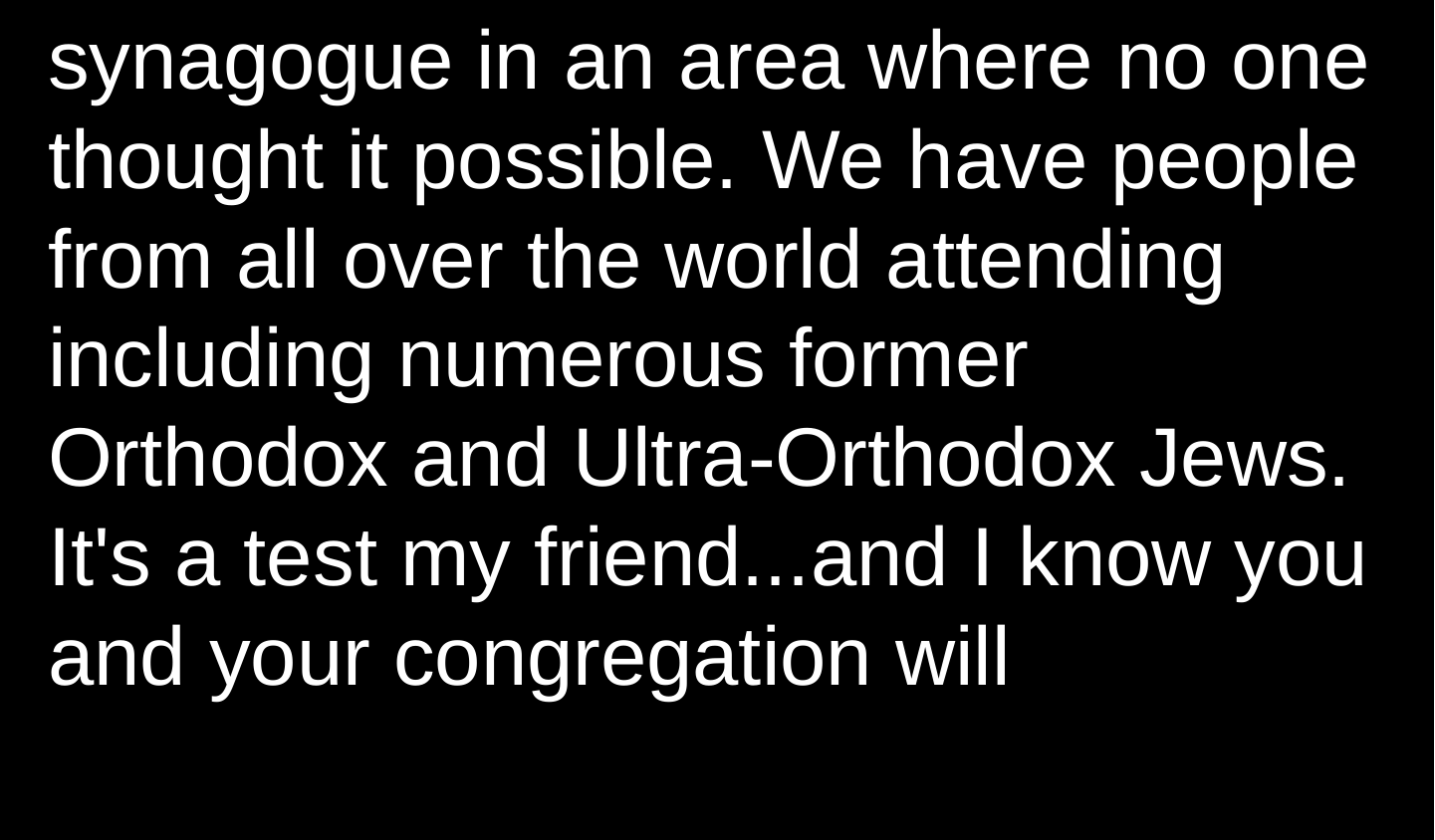

synagogue in an area where no one thought it possible. We have people from all over the world attending including numerous former Orthodox and Ultra-Orthodox Jews. It's a test my friend...and I know you and your congregation will